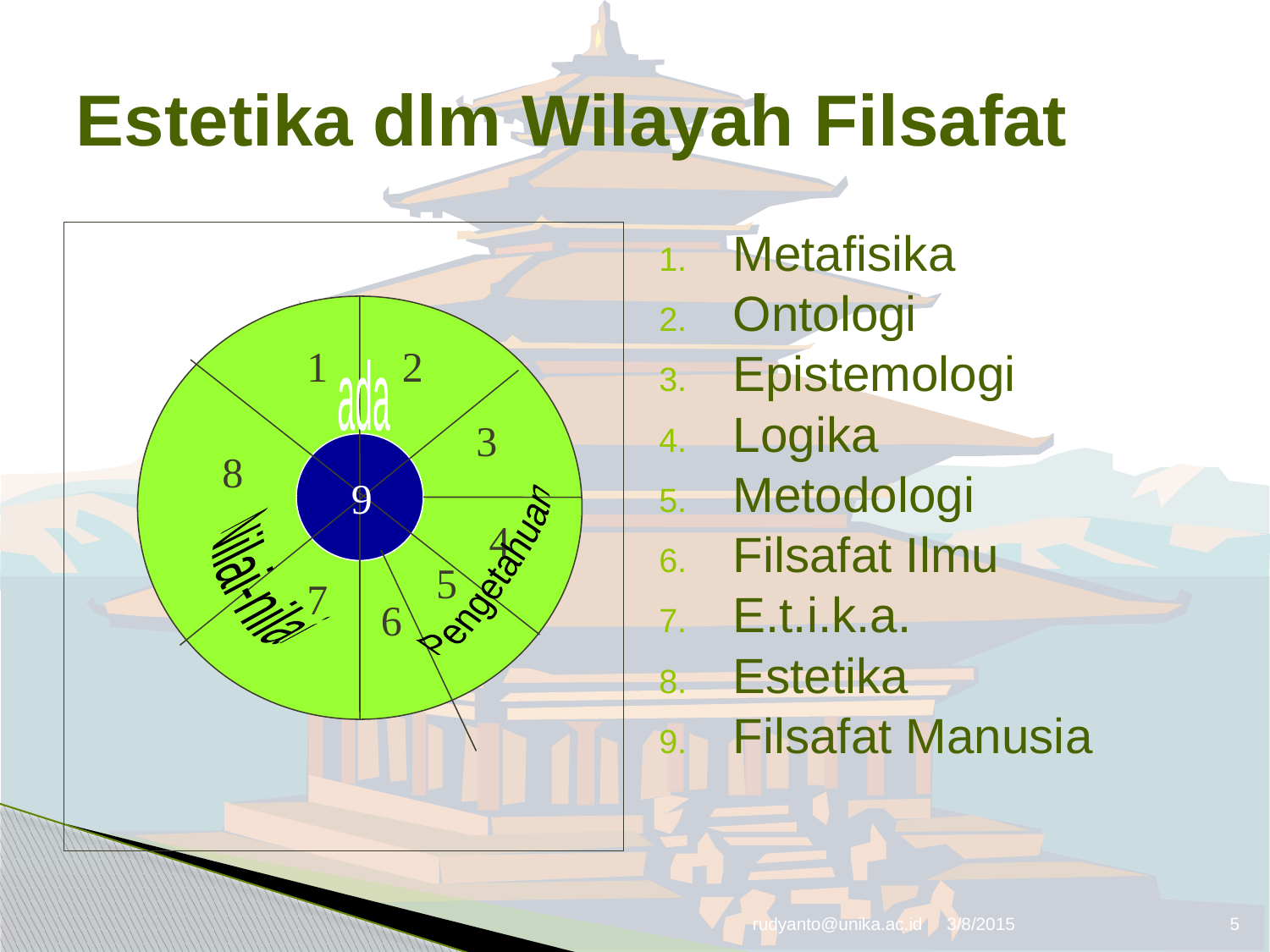

# Estetika dlm Wilayah Filsafat

Metafisika
Ontologi
Epistemologi
Logika
Metodologi
Filsafat Ilmu
E.t.i.k.a.
Estetika
Filsafat Manusia

1
2

ada

3

8
9

4
Nilai-nilai
Pengetahuan

5
7
6
rudyanto@unika.ac.id
3/8/2015
5